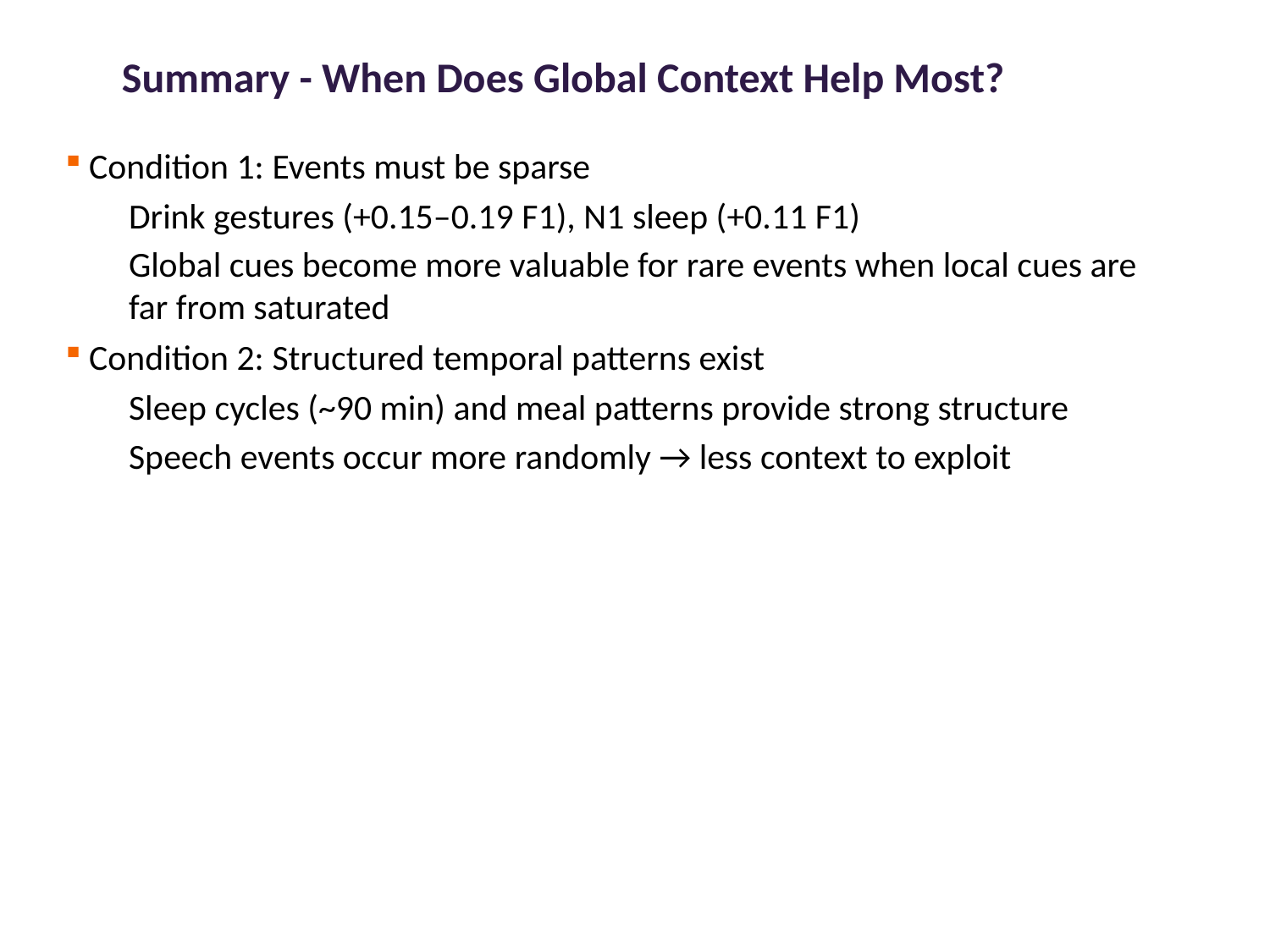

# Summary - When Does Global Context Help Most?
Condition 1: Events must be sparse
Drink gestures (+0.15–0.19 F1), N1 sleep (+0.11 F1)
Global cues become more valuable for rare events when local cues are far from saturated
Condition 2: Structured temporal patterns exist
Sleep cycles (~90 min) and meal patterns provide strong structure
Speech events occur more randomly → less context to exploit